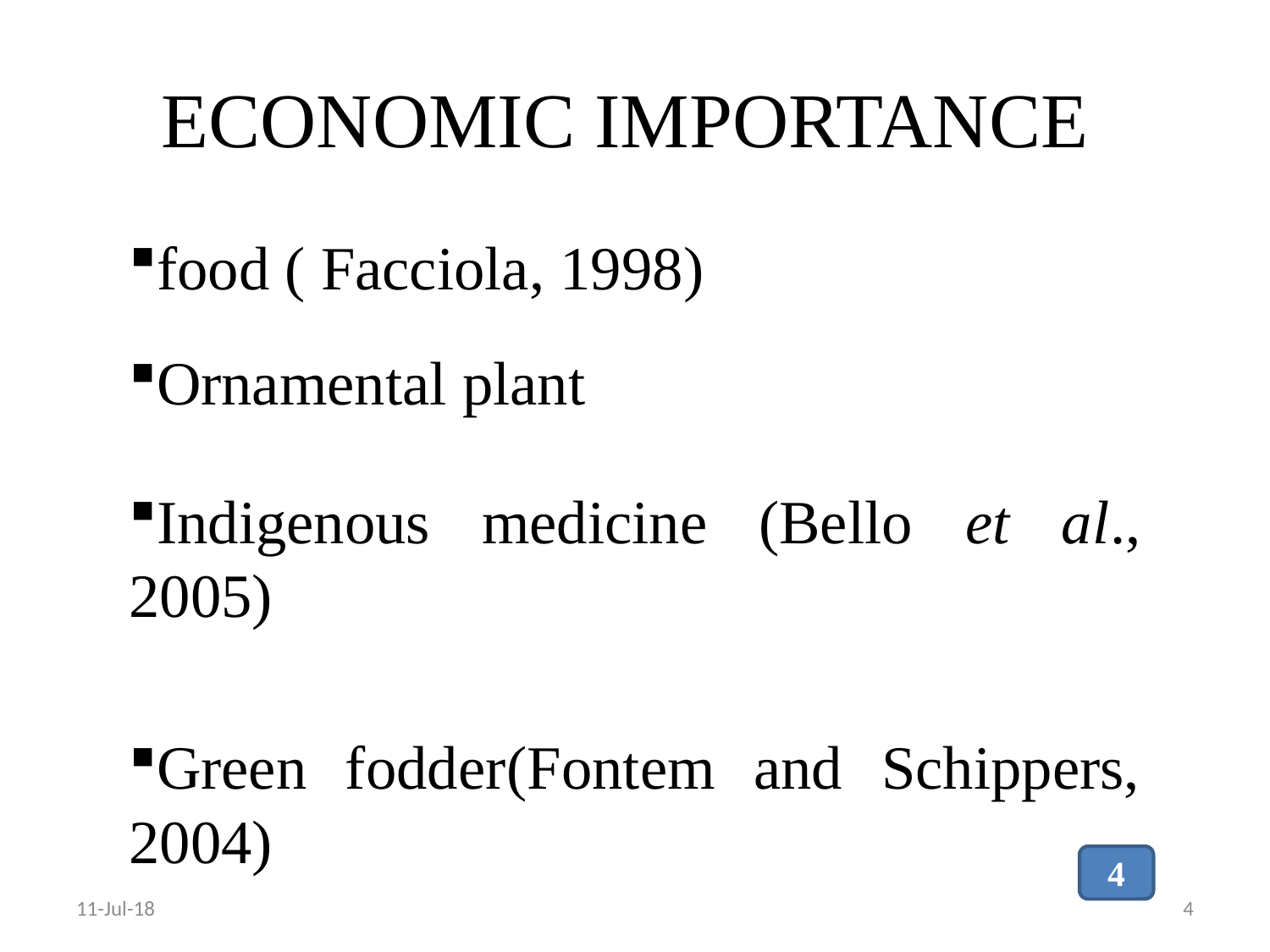

# ECONOMIC IMPORTANCE

food ( Facciola, 1998)

Ornamental plant

Indigenous medicine (Bello et al., 2005)

Green fodder(Fontem and Schippers, 2004)

4
11-Jul-18
4